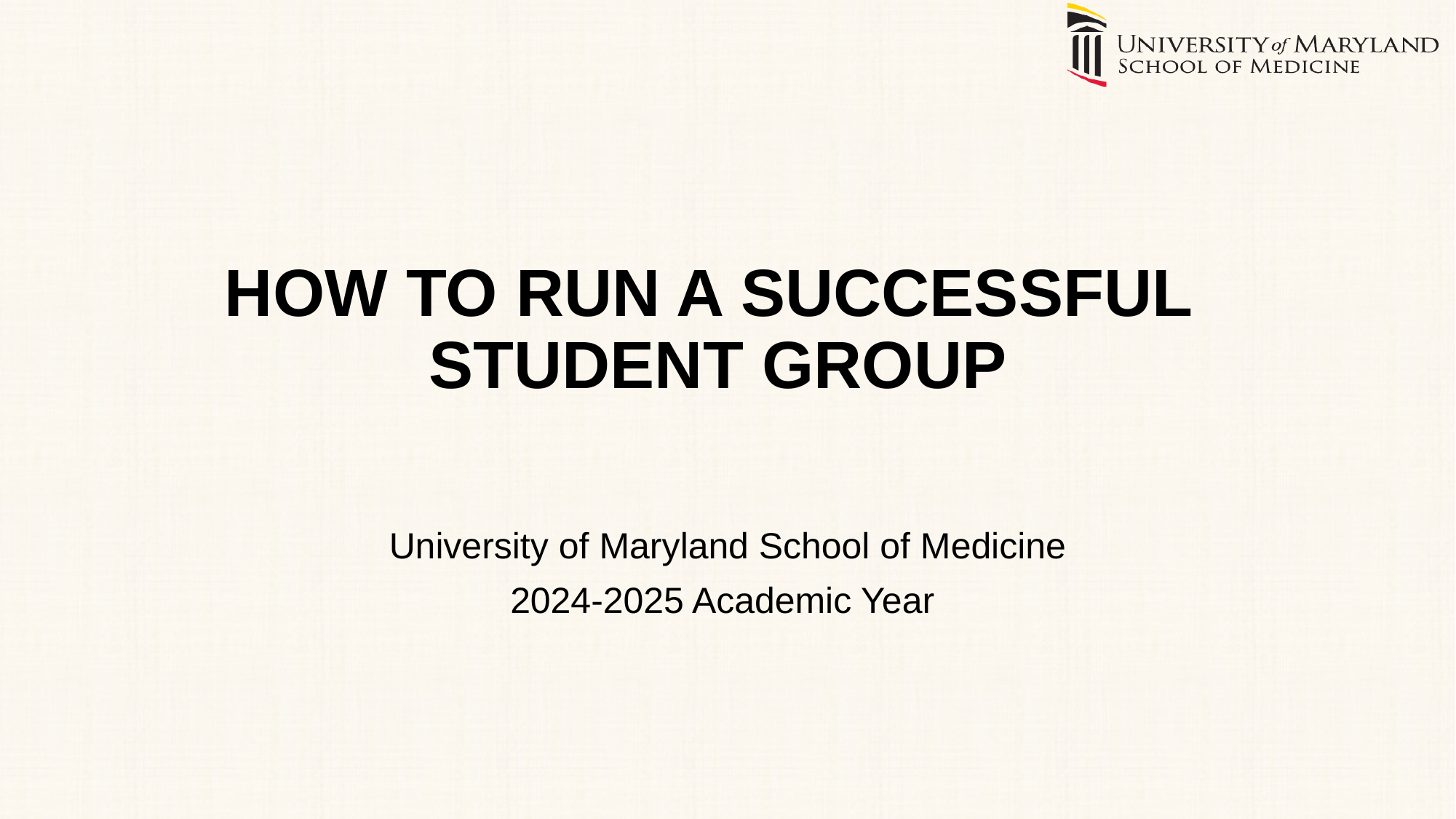

# HOW TO RUN A SUCCESSFUL STUDENT GROUP
University of Maryland School of Medicine
2024-2025 Academic Year